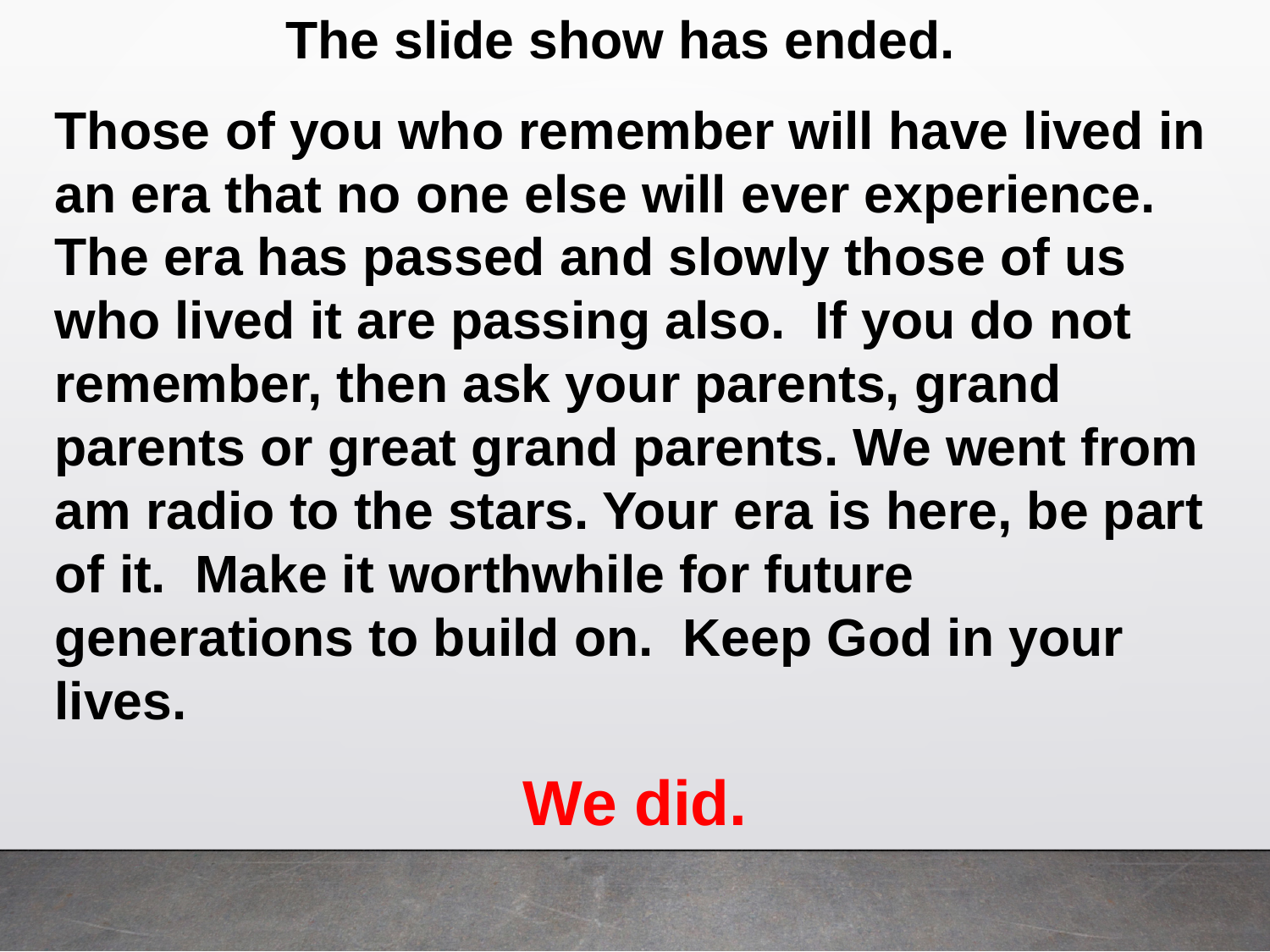

The slide show has ended.
Those of you who remember will have lived in an era that no one else will ever experience.  The era has passed and slowly those of us who lived it are passing also.  If you do not remember, then ask your parents, grand parents or great grand parents. We went from am radio to the stars. Your era is here, be part of it.  Make it worthwhile for future generations to build on.  Keep God in your lives.
We did.